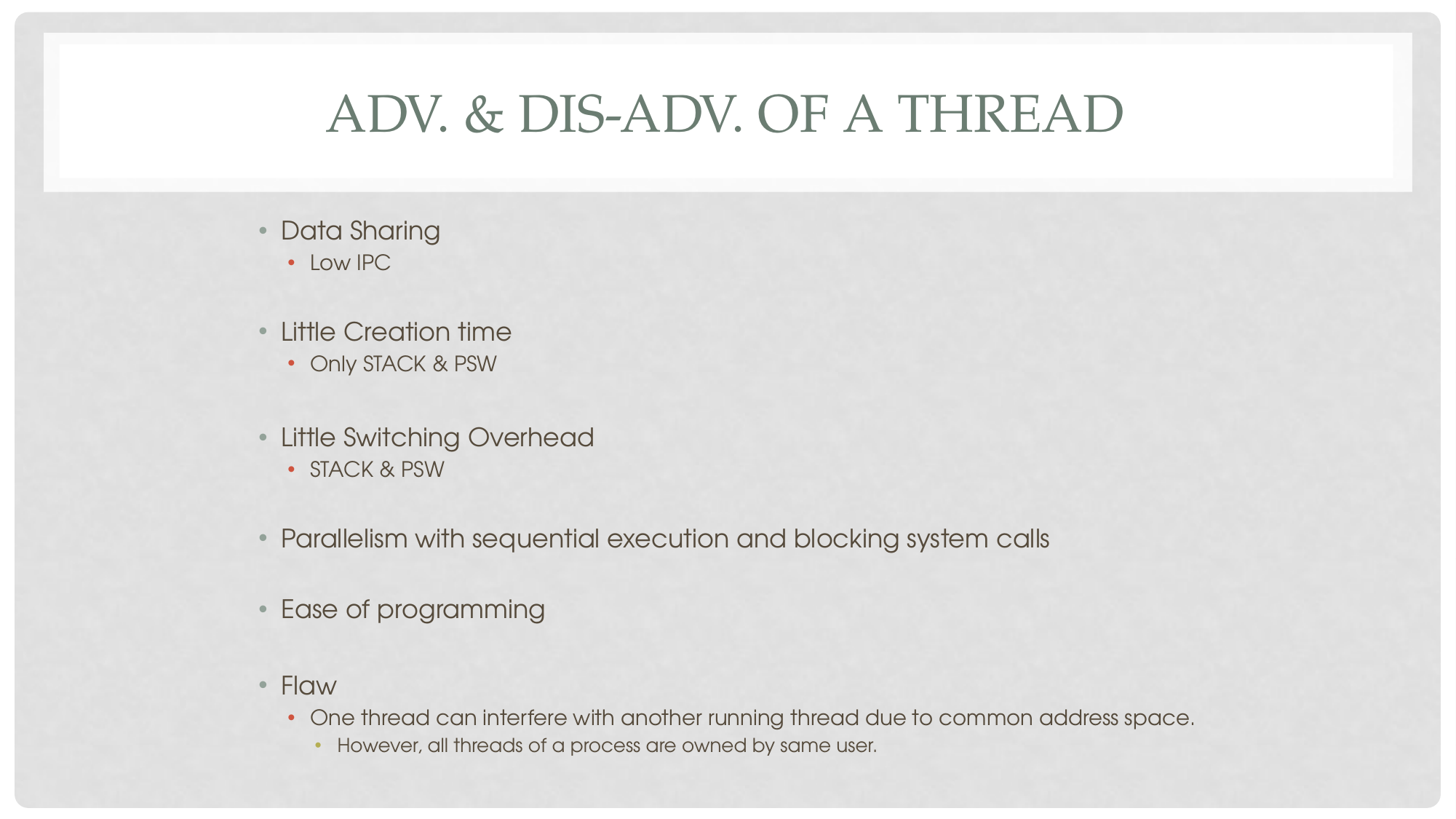

# Adv. & DIS-Adv. Of a Thread
Data Sharing
Low IPC

Little Creation time
Only STACK & PSW

Little Switching Overhead
STACK & PSW

Parallelism with sequential execution and blocking system calls

Ease of programming

Flaw
One thread can interfere with another running thread due to common address space.
However, all threads of a process are owned by same user.